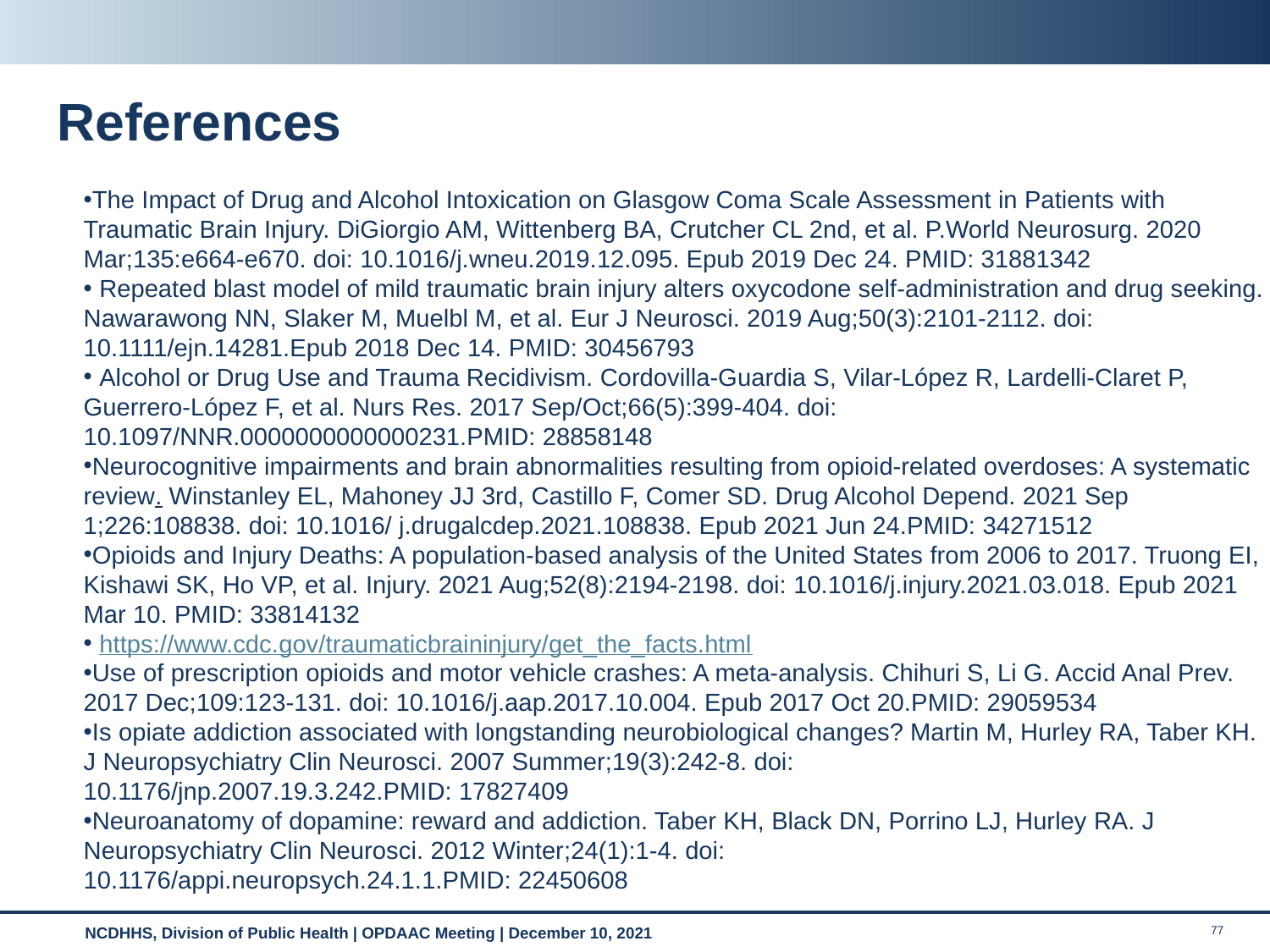

# References
The Impact of Drug and Alcohol Intoxication on Glasgow Coma Scale Assessment in Patients with Traumatic Brain Injury. DiGiorgio AM, Wittenberg BA, Crutcher CL 2nd, et al. P.World Neurosurg. 2020 Mar;135:e664-e670. doi: 10.1016/j.wneu.2019.12.095. Epub 2019 Dec 24. PMID: 31881342
 Repeated blast model of mild traumatic brain injury alters oxycodone self-administration and drug seeking. Nawarawong NN, Slaker M, Muelbl M, et al. Eur J Neurosci. 2019 Aug;50(3):2101-2112. doi: 10.1111/ejn.14281.Epub 2018 Dec 14. PMID: 30456793
 Alcohol or Drug Use and Trauma Recidivism. Cordovilla-Guardia S, Vilar-López R, Lardelli-Claret P, Guerrero-López F, et al. Nurs Res. 2017 Sep/Oct;66(5):399-404. doi: 10.1097/NNR.0000000000000231.PMID: 28858148
Neurocognitive impairments and brain abnormalities resulting from opioid-related overdoses: A systematic review. Winstanley EL, Mahoney JJ 3rd, Castillo F, Comer SD. Drug Alcohol Depend. 2021 Sep 1;226:108838. doi: 10.1016/ j.drugalcdep.2021.108838. Epub 2021 Jun 24.PMID: 34271512
Opioids and Injury Deaths: A population-based analysis of the United States from 2006 to 2017. Truong EI, Kishawi SK, Ho VP, et al. Injury. 2021 Aug;52(8):2194-2198. doi: 10.1016/j.injury.2021.03.018. Epub 2021 Mar 10. PMID: 33814132
 https://www.cdc.gov/traumaticbraininjury/get_the_facts.html
Use of prescription opioids and motor vehicle crashes: A meta-analysis. Chihuri S, Li G. Accid Anal Prev. 2017 Dec;109:123-131. doi: 10.1016/j.aap.2017.10.004. Epub 2017 Oct 20.PMID: 29059534
Is opiate addiction associated with longstanding neurobiological changes? Martin M, Hurley RA, Taber KH. J Neuropsychiatry Clin Neurosci. 2007 Summer;19(3):242-8. doi: 10.1176/jnp.2007.19.3.242.PMID: 17827409
Neuroanatomy of dopamine: reward and addiction. Taber KH, Black DN, Porrino LJ, Hurley RA. J Neuropsychiatry Clin Neurosci. 2012 Winter;24(1):1-4. doi: 10.1176/appi.neuropsych.24.1.1.PMID: 22450608